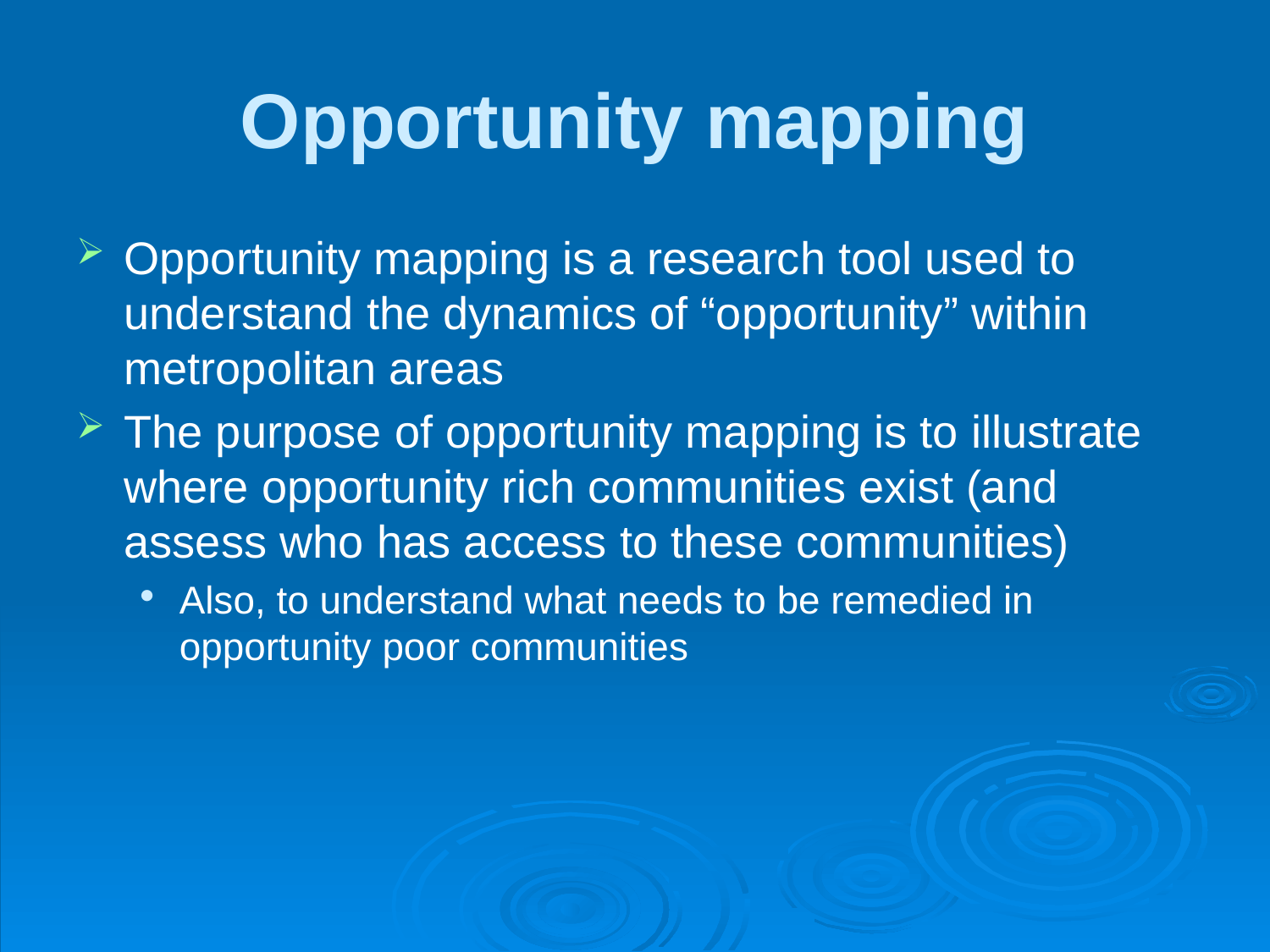

# Opportunity mapping
Opportunity mapping is a research tool used to understand the dynamics of “opportunity” within metropolitan areas
The purpose of opportunity mapping is to illustrate where opportunity rich communities exist (and assess who has access to these communities)
Also, to understand what needs to be remedied in opportunity poor communities